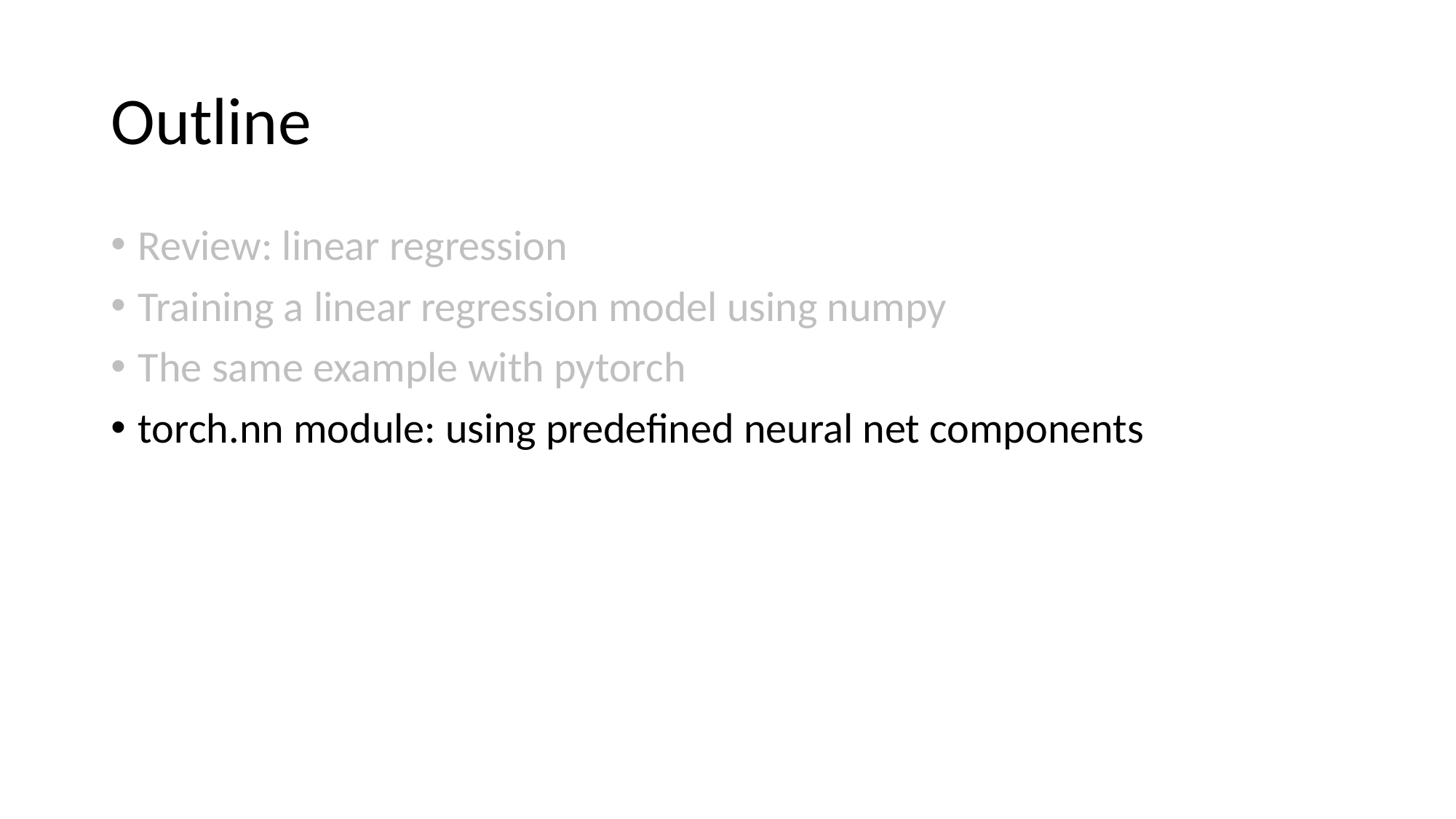

# Outline
Review: linear regression
Training a linear regression model using numpy
The same example with pytorch
torch.nn module: using predefined neural net components